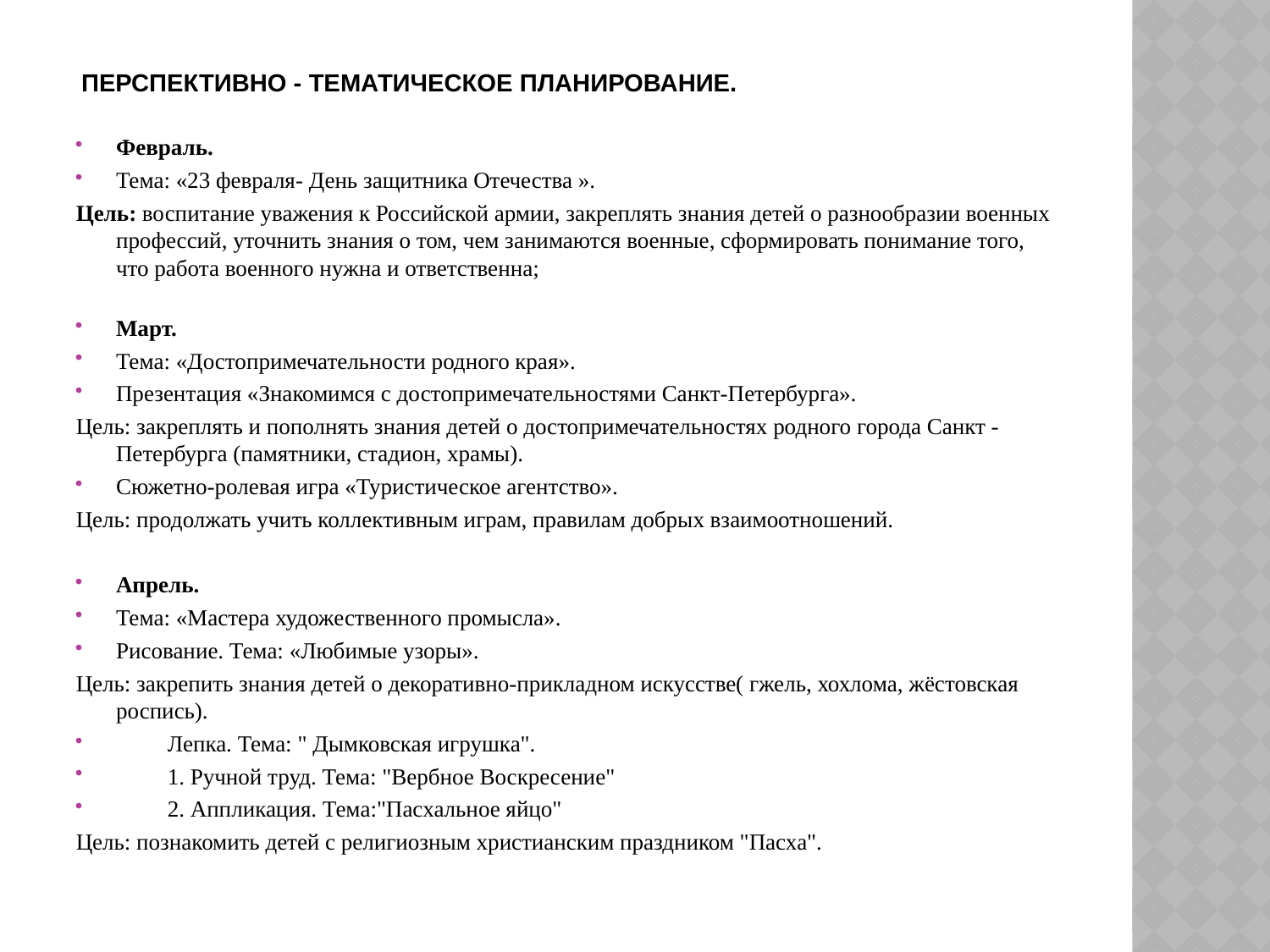

# Перспективно - тематическое планирование.
Февраль.
Тема: «23 февраля- День защитника Отечества ».
Цель: воспитание уважения к Российской армии, закреплять знания детей о разнообразии военных профессий, уточнить знания о том, чем занимаются военные, сформировать понимание того, что работа военного нужна и ответственна;
Март.
Тема: «Достопримечательности родного края».
Презентация «Знакомимся с достопримечательностями Санкт-Петербурга».
Цель: закреплять и пополнять знания детей о достопримечательностях родного города Санкт -Петербурга (памятники, стадион, храмы).
Сюжетно-ролевая игра «Туристическое агентство».
Цель: продолжать учить коллективным играм, правилам добрых взаимоотношений.

Апрель.
Тема: «Мастера художественного промысла».
Рисование. Тема: «Любимые узоры».
Цель: закрепить знания детей о декоративно-прикладном искусстве( гжель, хохлома, жёстовская роспись).
         Лепка. Тема: " Дымковская игрушка".
         1. Ручной труд. Тема: "Вербное Воскресение"
         2. Аппликация. Тема:"Пасхальное яйцо"
Цель: познакомить детей с религиозным христианским праздником "Пасха".